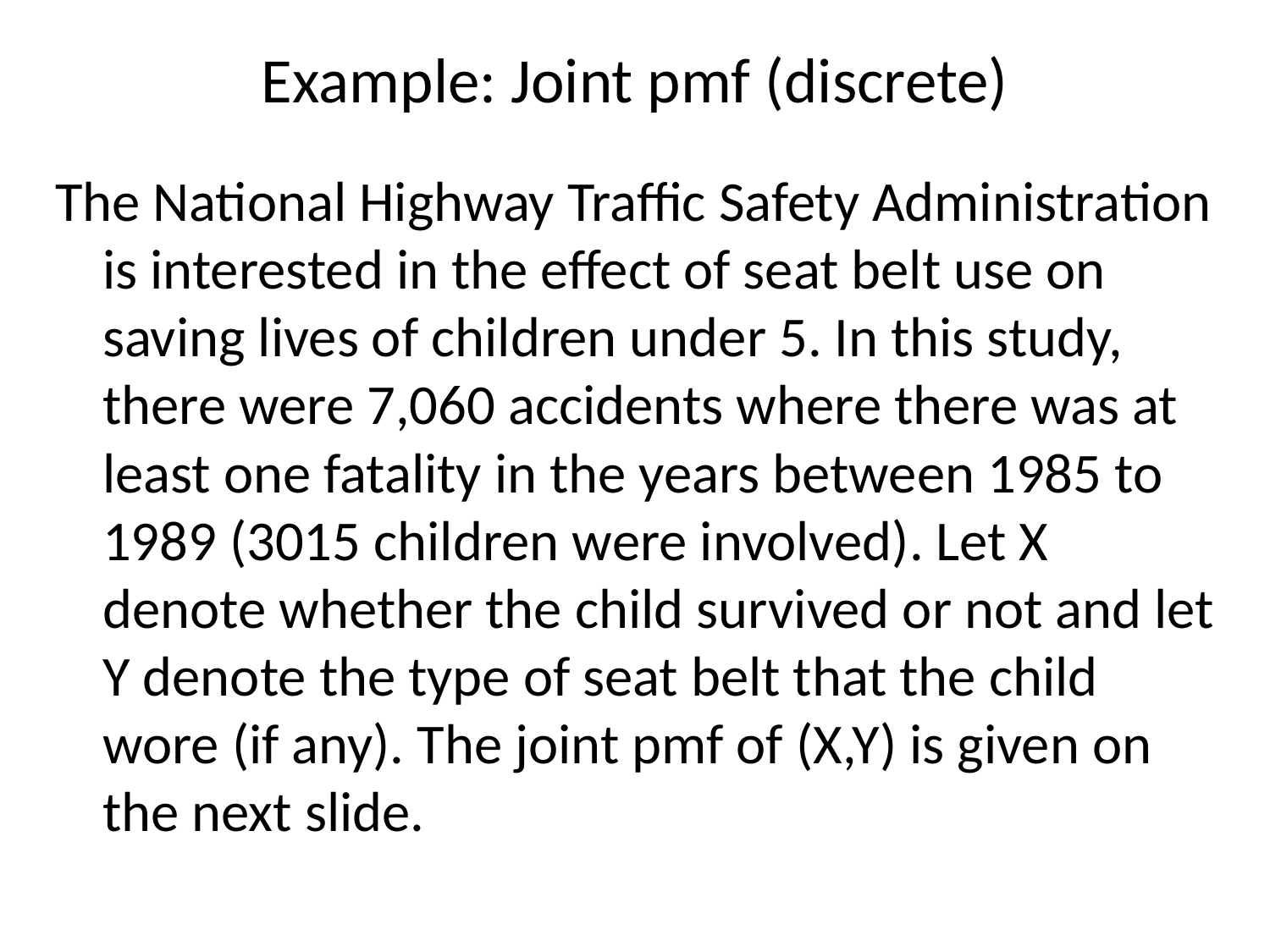

# Example: Joint pmf (discrete)
The National Highway Traffic Safety Administration is interested in the effect of seat belt use on saving lives of children under 5. In this study, there were 7,060 accidents where there was at least one fatality in the years between 1985 to 1989 (3015 children were involved). Let X denote whether the child survived or not and let Y denote the type of seat belt that the child wore (if any). The joint pmf of (X,Y) is given on the next slide.